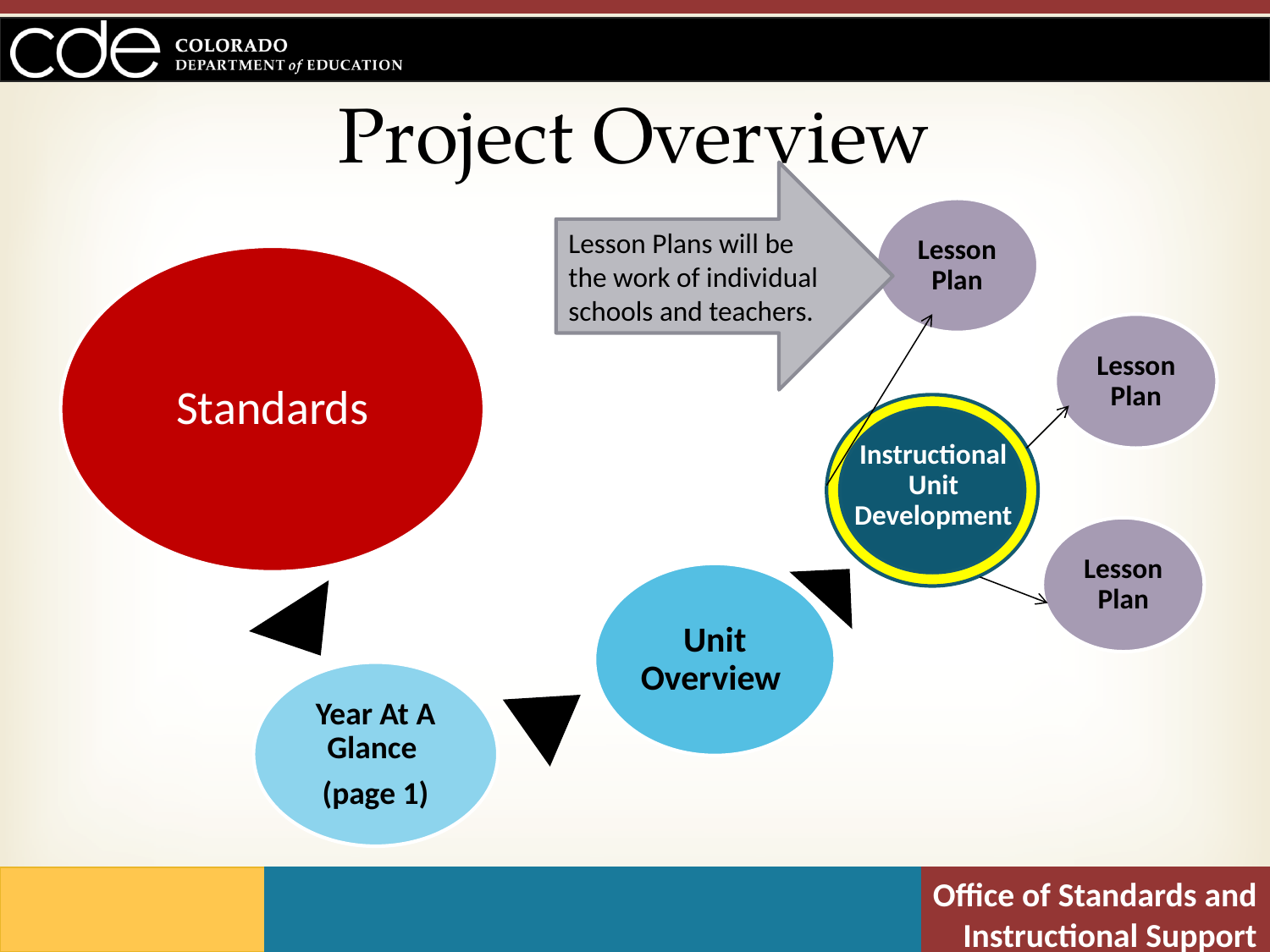

# Project Overview
Lesson Plans will be the work of individual schools and teachers.
Lesson Plan
Standards
Lesson Plan
Instructional Unit Development
Lesson Plan

Unit Overview

Year At A Glance
(page 1)